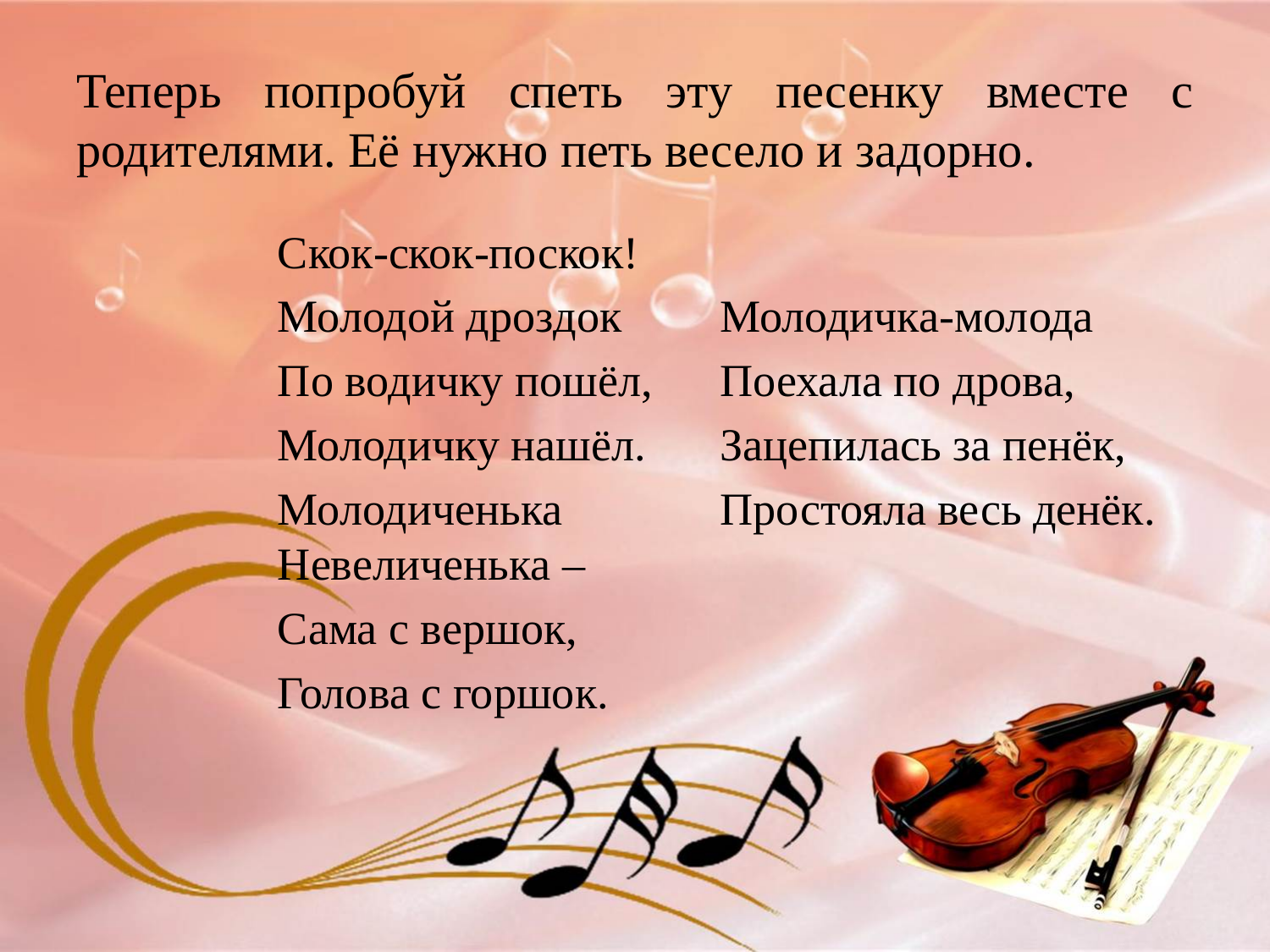

# Теперь попробуй спеть эту песенку вместе с родителями. Её нужно петь весело и задорно.
Скок-скок-поскок!
Молодой дроздок
По водичку пошёл,
Молодичку нашёл.
Молодиченька Невеличенька –
Сама с вершок,
Голова с горшок.

Молодичка-молода
Поехала по дрова,
Зацепилась за пенёк,
Простояла весь денёк.